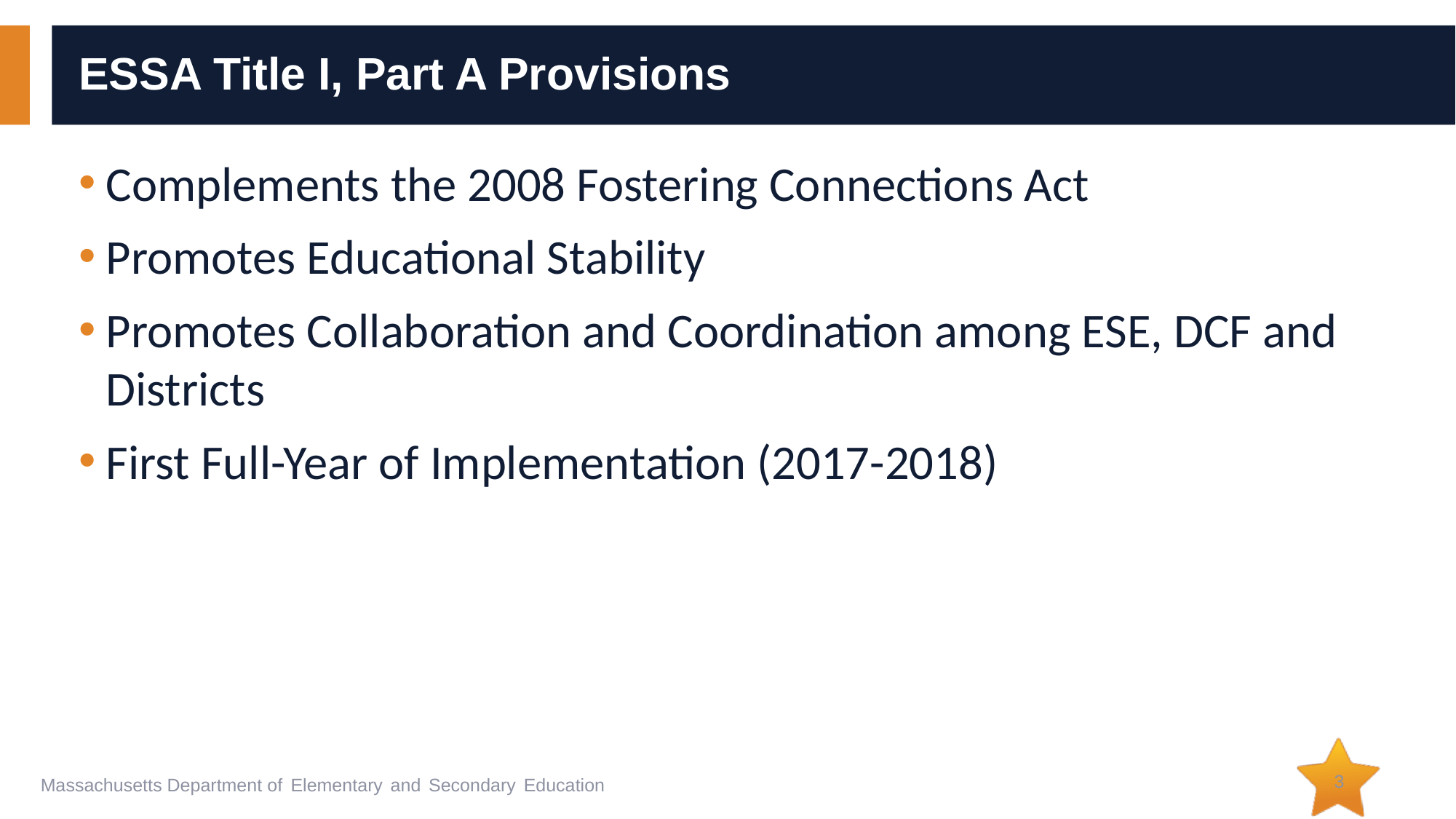

# ESSA Title I, Part A Provisions
Complements the 2008 Fostering Connections Act
Promotes Educational Stability
Promotes Collaboration and Coordination among ESE, DCF and Districts
First Full-Year of Implementation (2017-2018)

3